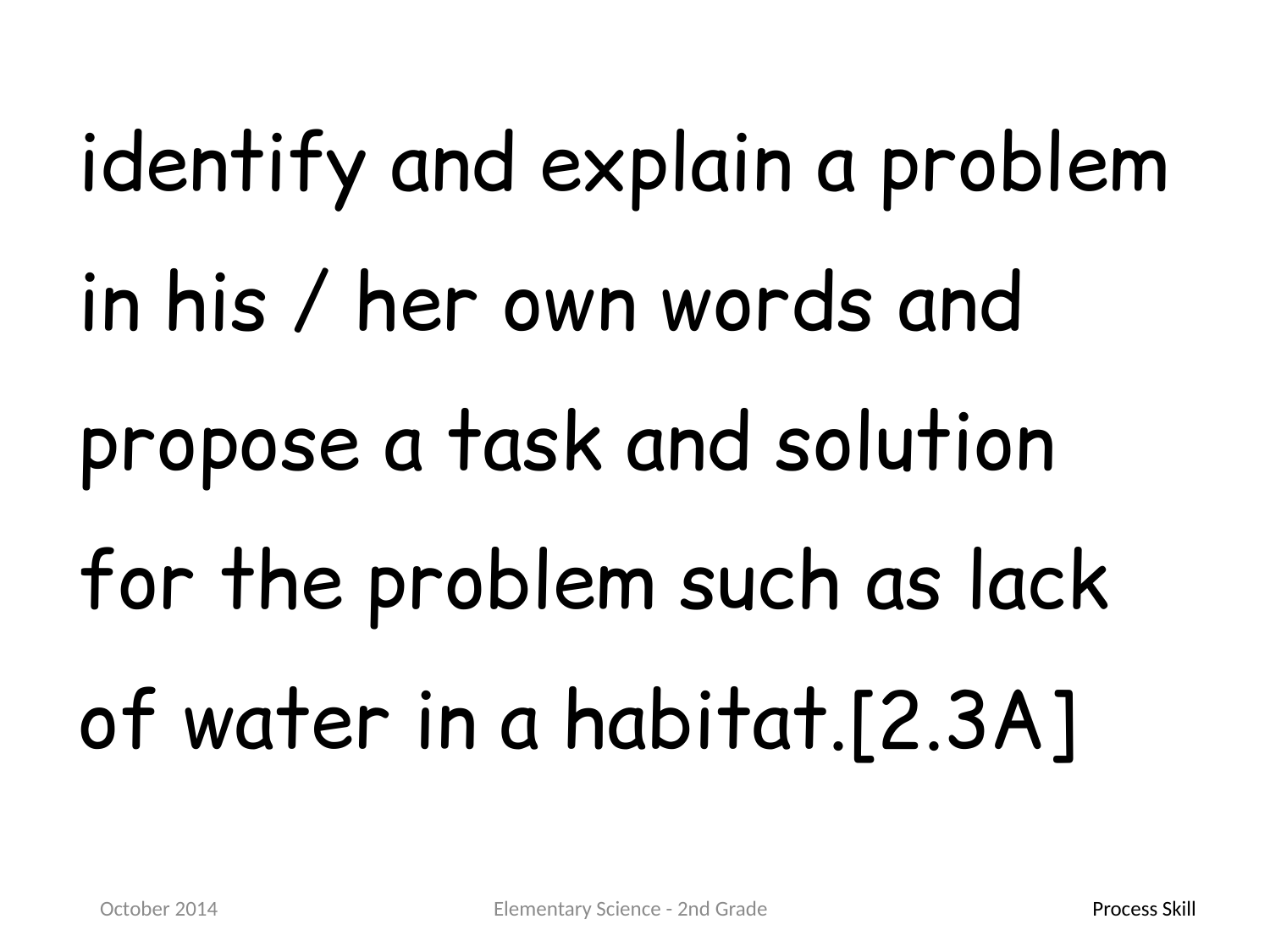

identify and explain a problem in his / her own words and propose a task and solution for the problem such as lack of water in a habitat.[2.3A]
October 2014
Elementary Science - 2nd Grade